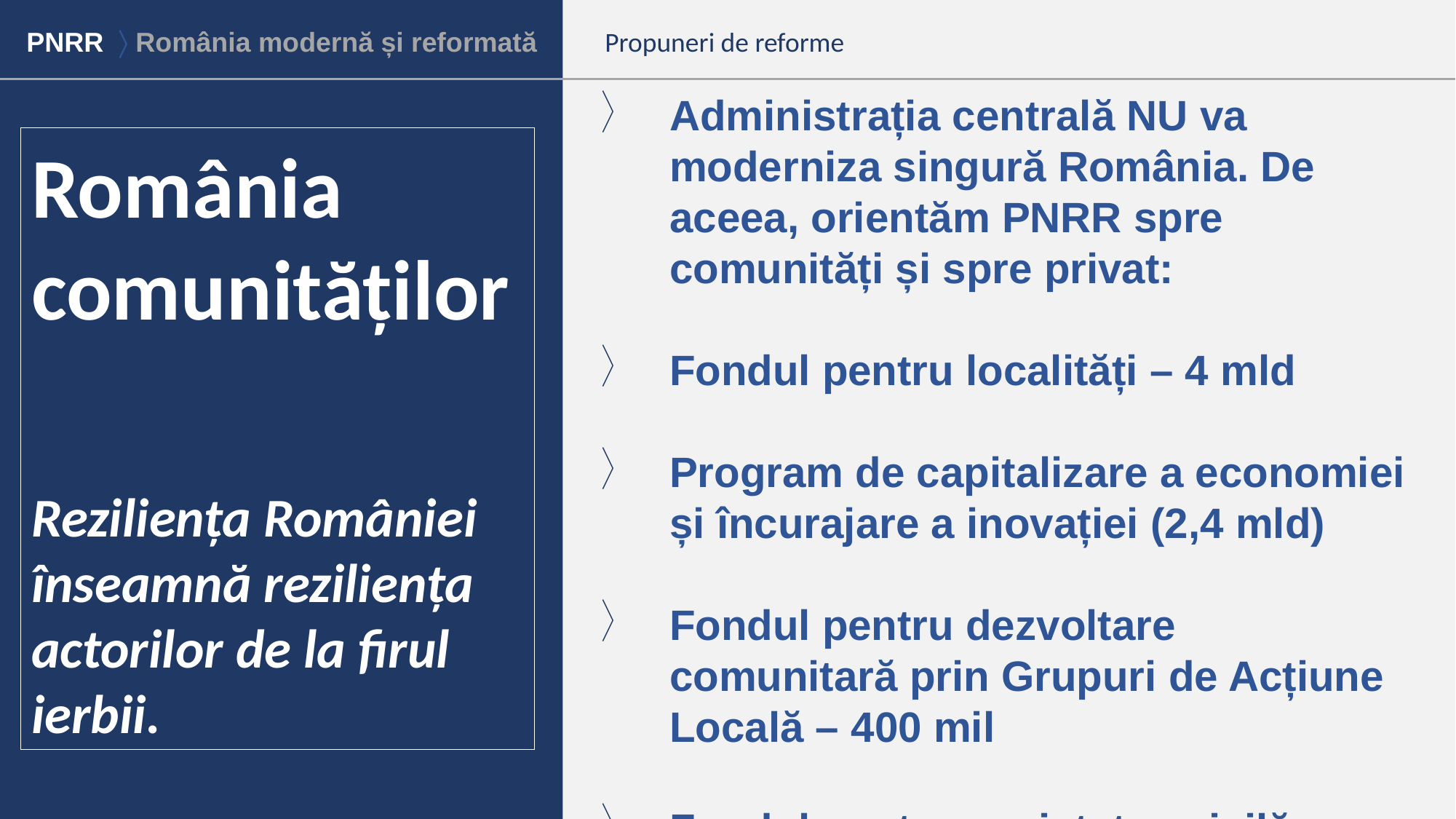

PNRR  〉 România modernă și reformată
Propuneri de reforme
Administrația centrală NU va moderniza singură România. De aceea, orientăm PNRR spre comunități și spre privat:

Fondul pentru localități – 4 mld

Program de capitalizare a economiei și încurajare a inovației (2,4 mld)

Fondul pentru dezvoltare comunitară prin Grupuri de Acțiune Locală – 400 mil

Fondul pentru societatea civilă – 100 mil
Granturi pentru tineret și sport – 300 mil
Domenii cheie pentru
modernizarea României
România comunităților

Reziliența României înseamnă reziliența actorilor de la firul ierbii.